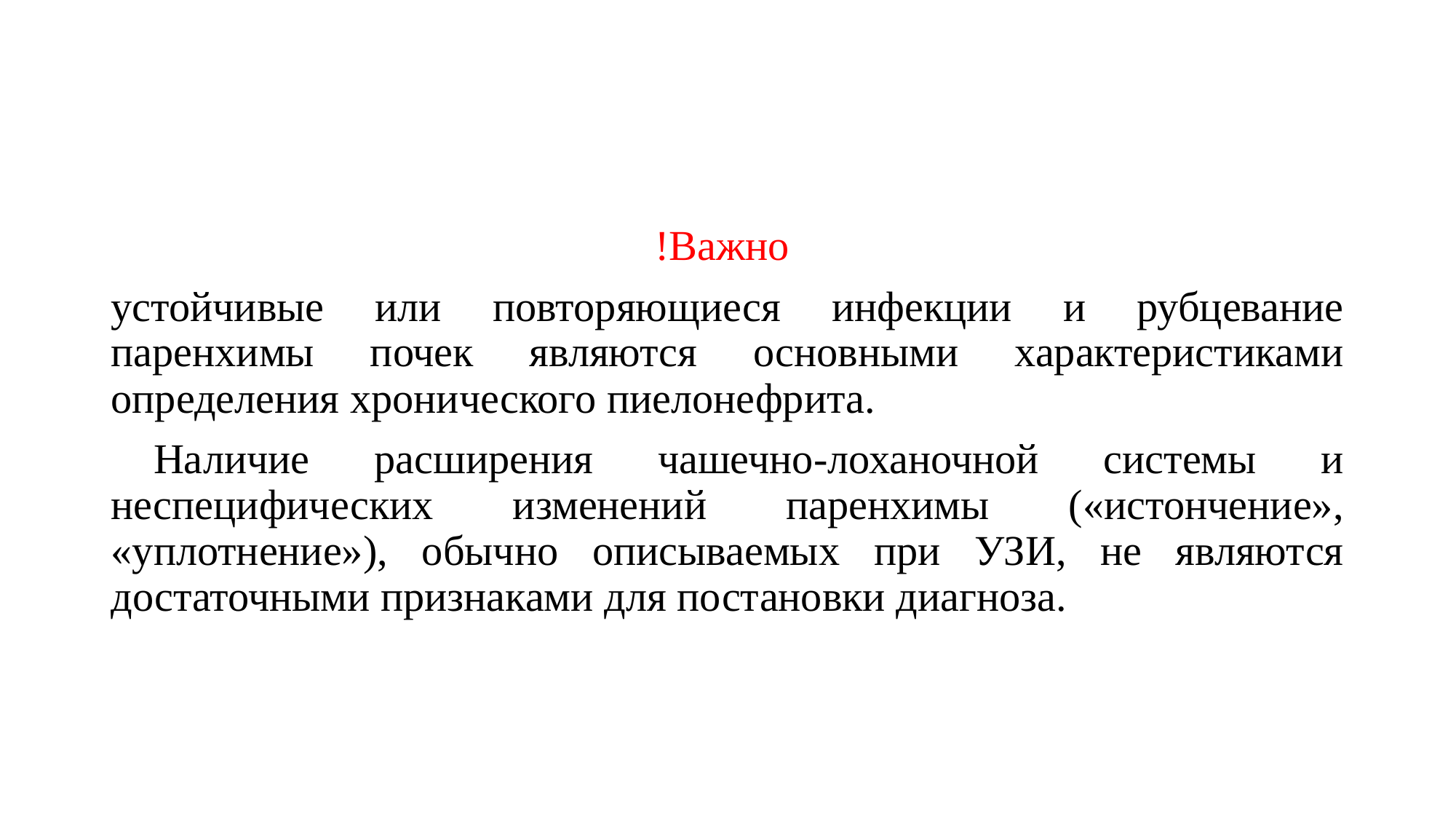

#
!Важно
устойчивые или повторяющиеся инфекции и рубцевание паренхимы почек являются основными характеристиками определения хронического пиелонефрита.
Наличие расширения чашечно-лоханочной системы и неспецифических изменений паренхимы («истончение», «уплотнение»), обычно описываемых при УЗИ, не являются достаточными признаками для постановки диагноза.